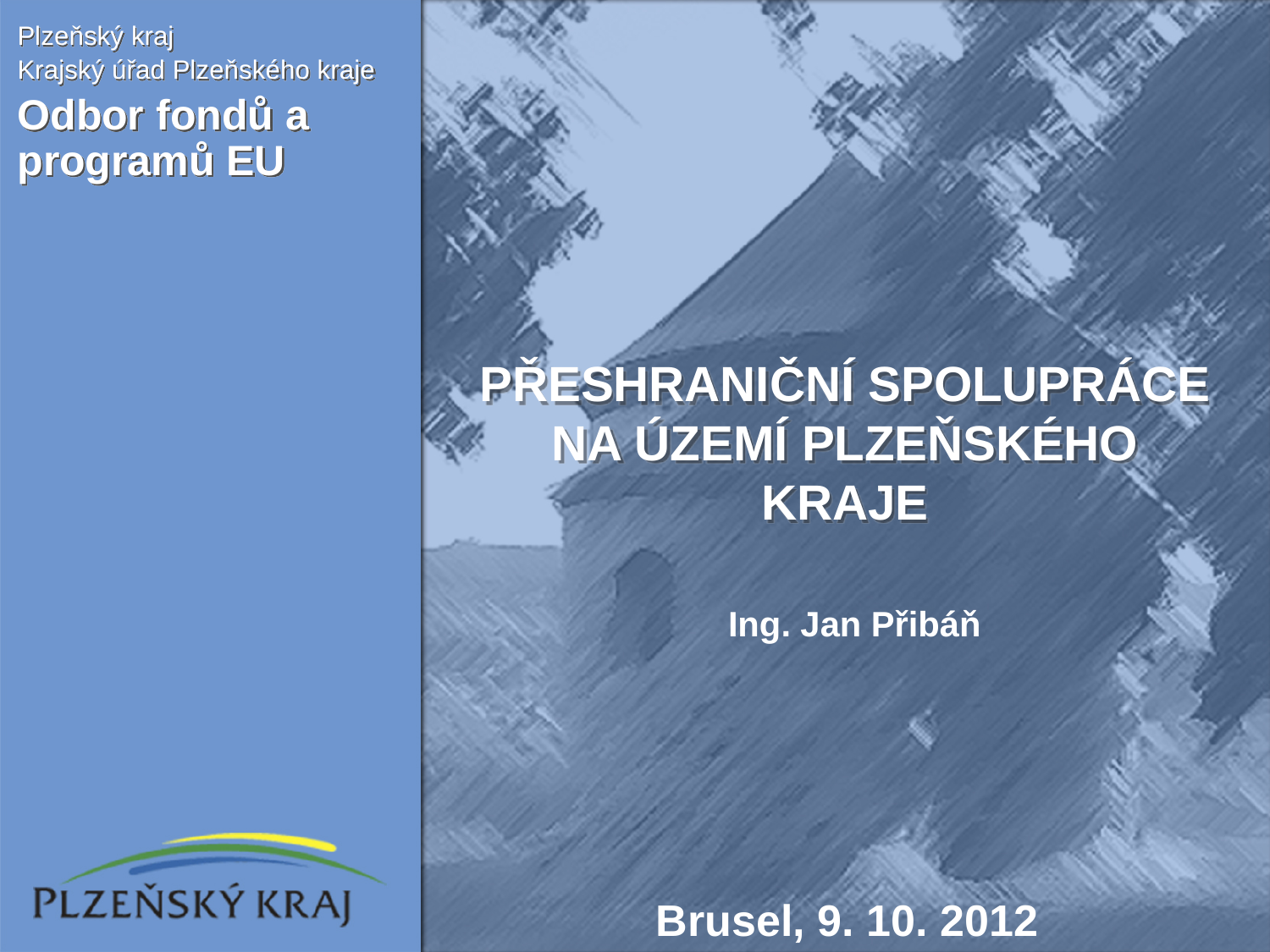

Plzeňský kraj
Krajský úřad Plzeňského kraje
Odbor fondů a programů EU
PŘESHRANIČNÍ SPOLUPRÁCE NA ÚZEMÍ PLZEŇSKÉHO KRAJE

Ing. Jan Přibáň
Brusel, 9. 10. 2012